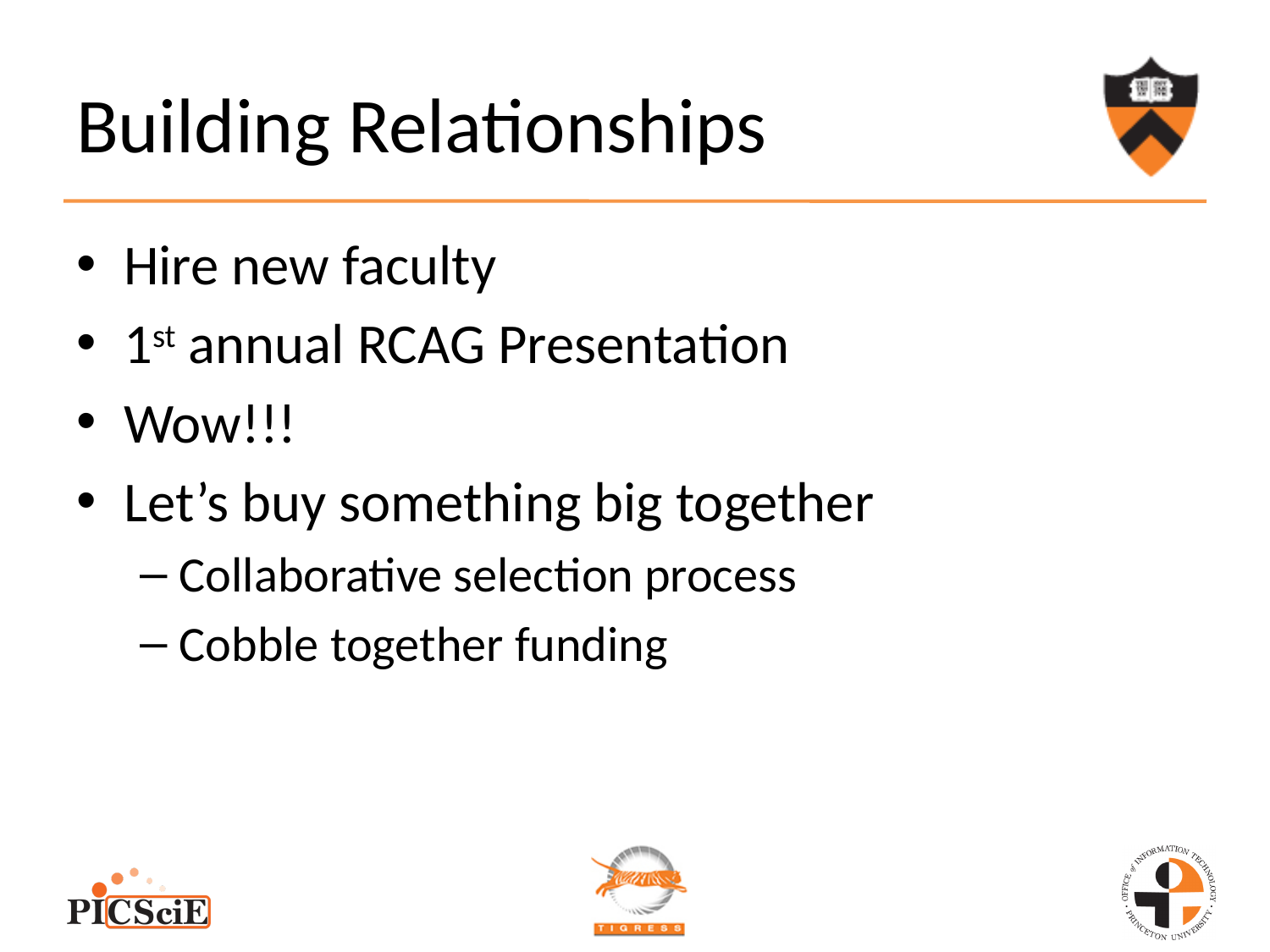

# Building Relationships
Hire new faculty
1st annual RCAG Presentation
Wow!!!
Let’s buy something big together
Collaborative selection process
Cobble together funding